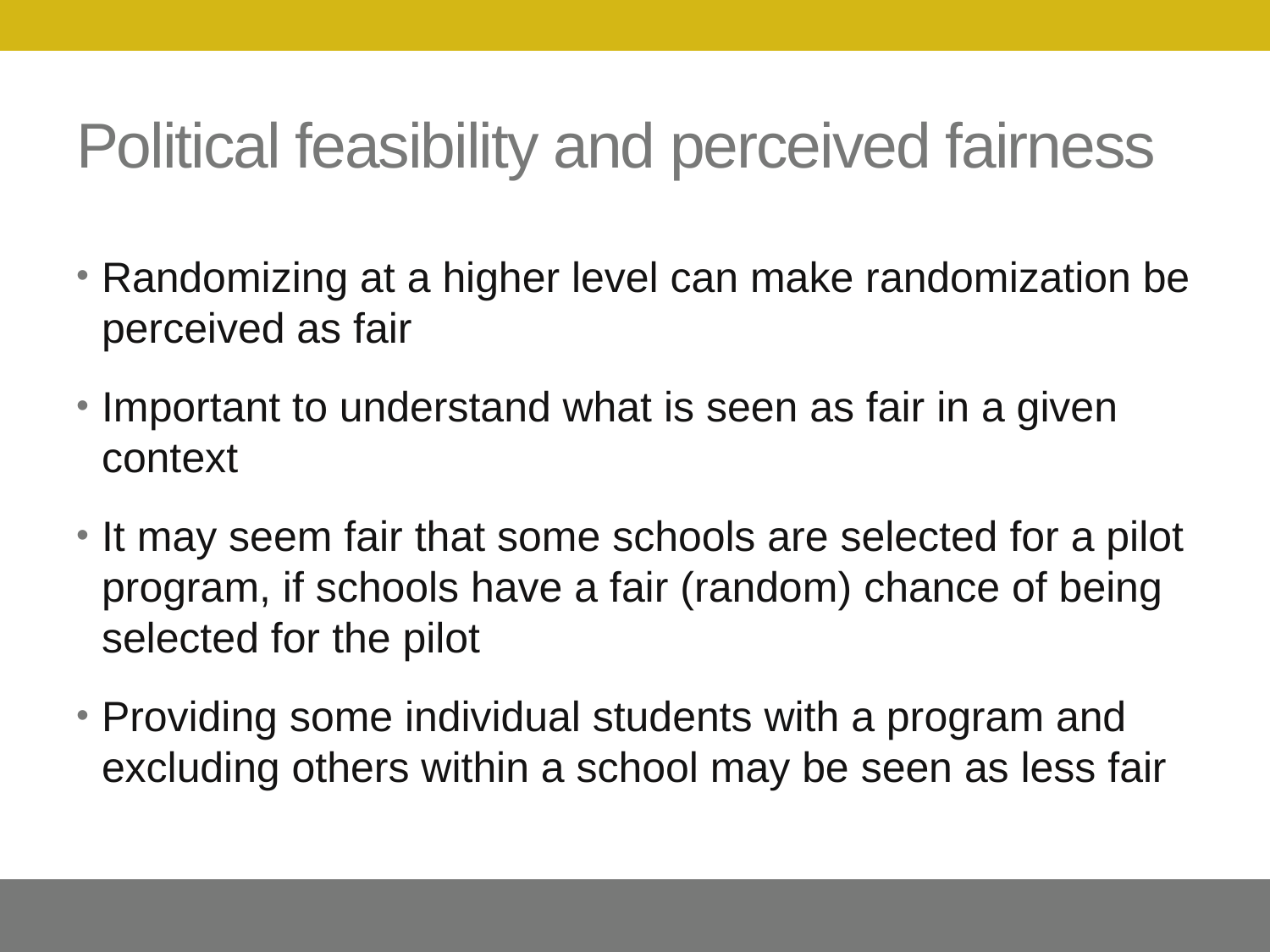

# Political feasibility and perceived fairness
Randomizing at a higher level can make randomization be perceived as fair

Important to understand what is seen as fair in a given context

It may seem fair that some schools are selected for a pilot program, if schools have a fair (random) chance of being selected for the pilot

Providing some individual students with a program and excluding others within a school may be seen as less fair